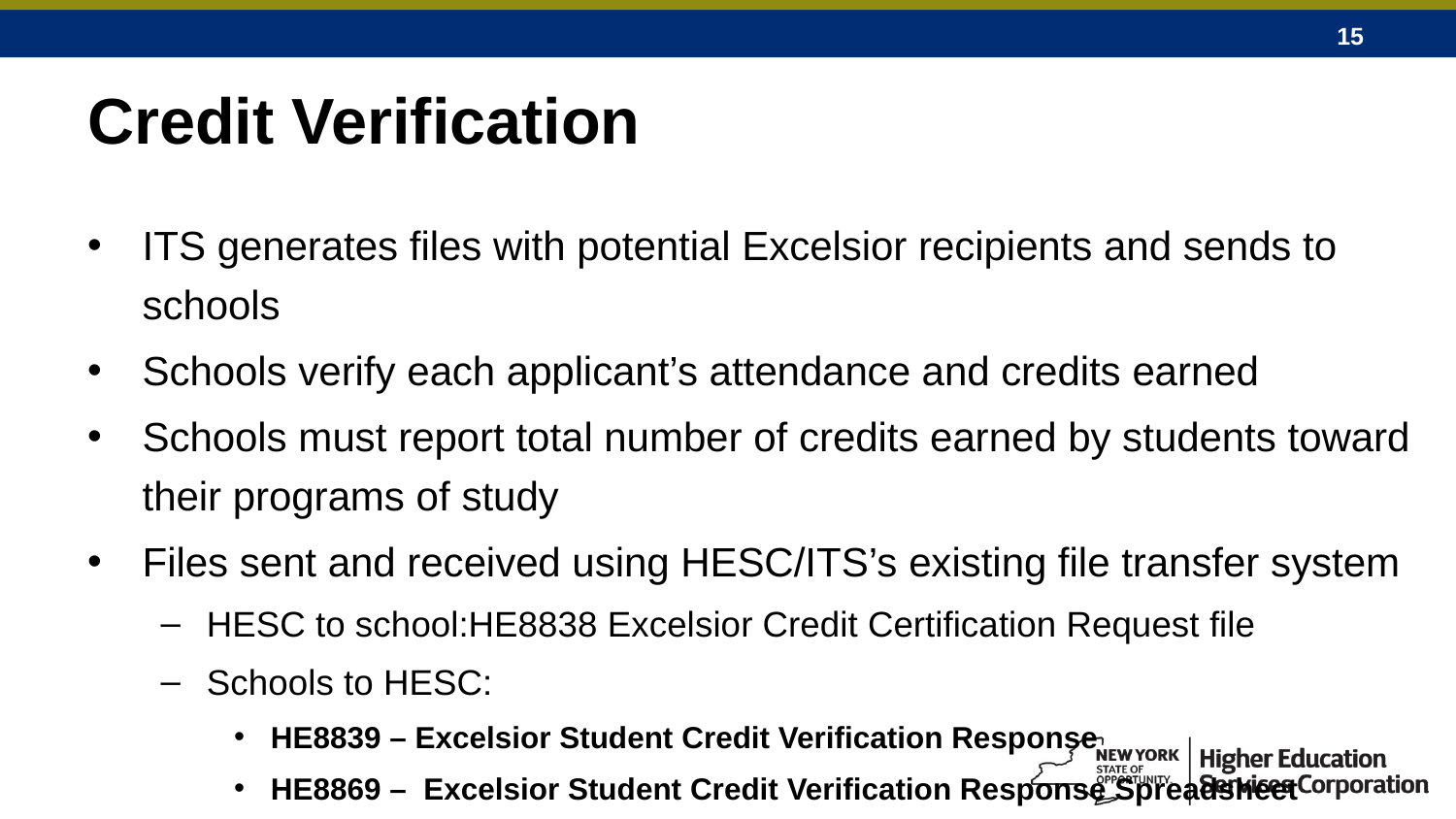

# Credit Verification
ITS generates files with potential Excelsior recipients and sends to schools
Schools verify each applicant’s attendance and credits earned
Schools must report total number of credits earned by students toward their programs of study
Files sent and received using HESC/ITS’s existing file transfer system
HESC to school:HE8838 Excelsior Credit Certification Request file
Schools to HESC:
HE8839 – Excelsior Student Credit Verification Response
HE8869 –  Excelsior Student Credit Verification Response Spreadsheet